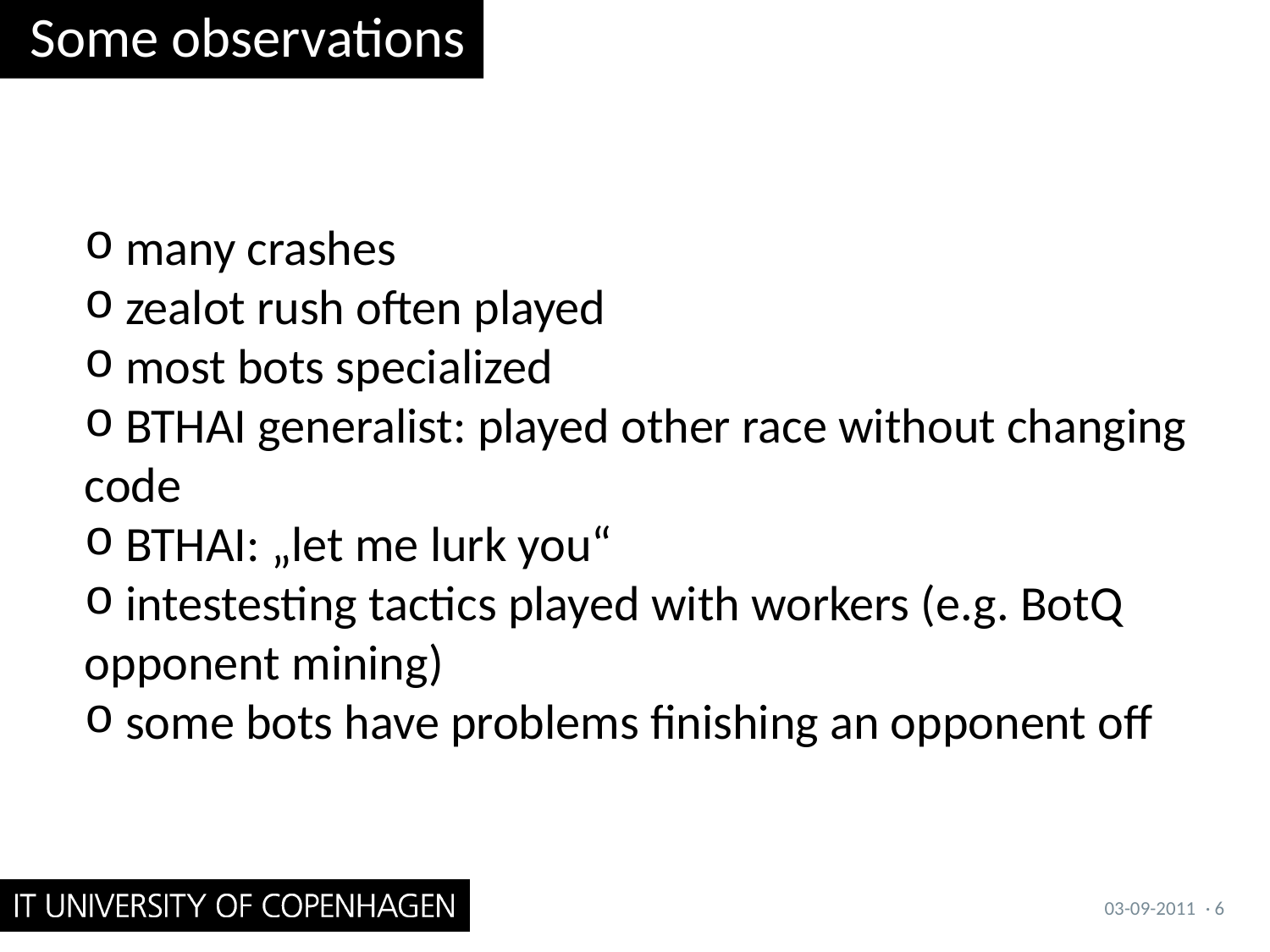

# Some observations
 many crashes
 zealot rush often played
 most bots specialized
 BTHAI generalist: played other race without changing code
 BTHAI: „let me lurk you“
 intestesting tactics played with workers (e.g. BotQ opponent mining)
 some bots have problems finishing an opponent off
03-09-2011
· 6